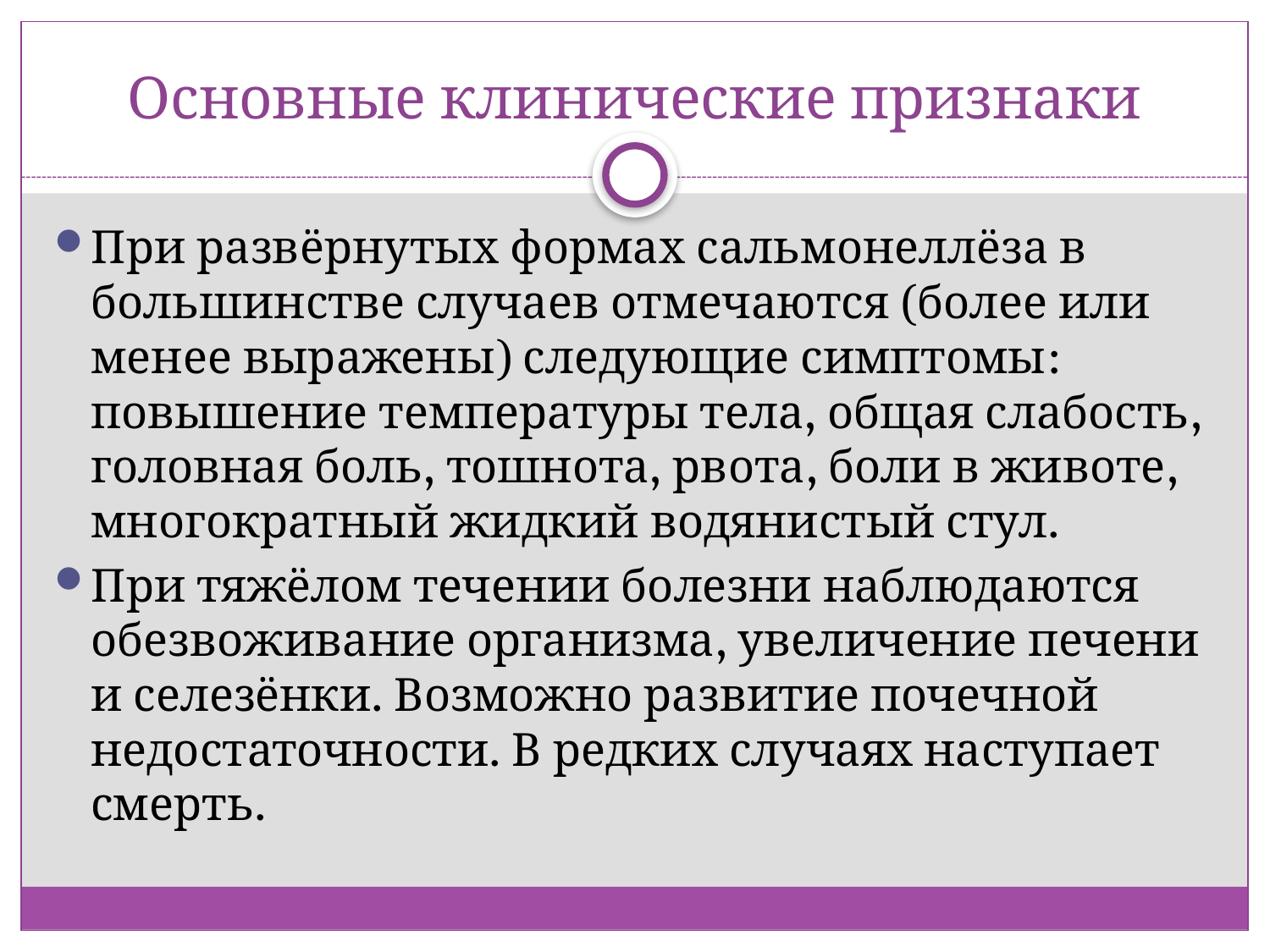

# Основные клинические признаки
При развёрнутых формах сальмонеллёза в большинстве случаев отмечаются (более или менее выражены) следующие симптомы: повышение температуры тела, общая слабость, головная боль, тошнота, рвота, боли в животе, многократный жидкий водянистый стул.
При тяжёлом течении болезни наблюдаются обезвоживание организма, увеличение печени и селезёнки. Возможно развитие почечной недостаточности. В редких случаях наступает смерть.